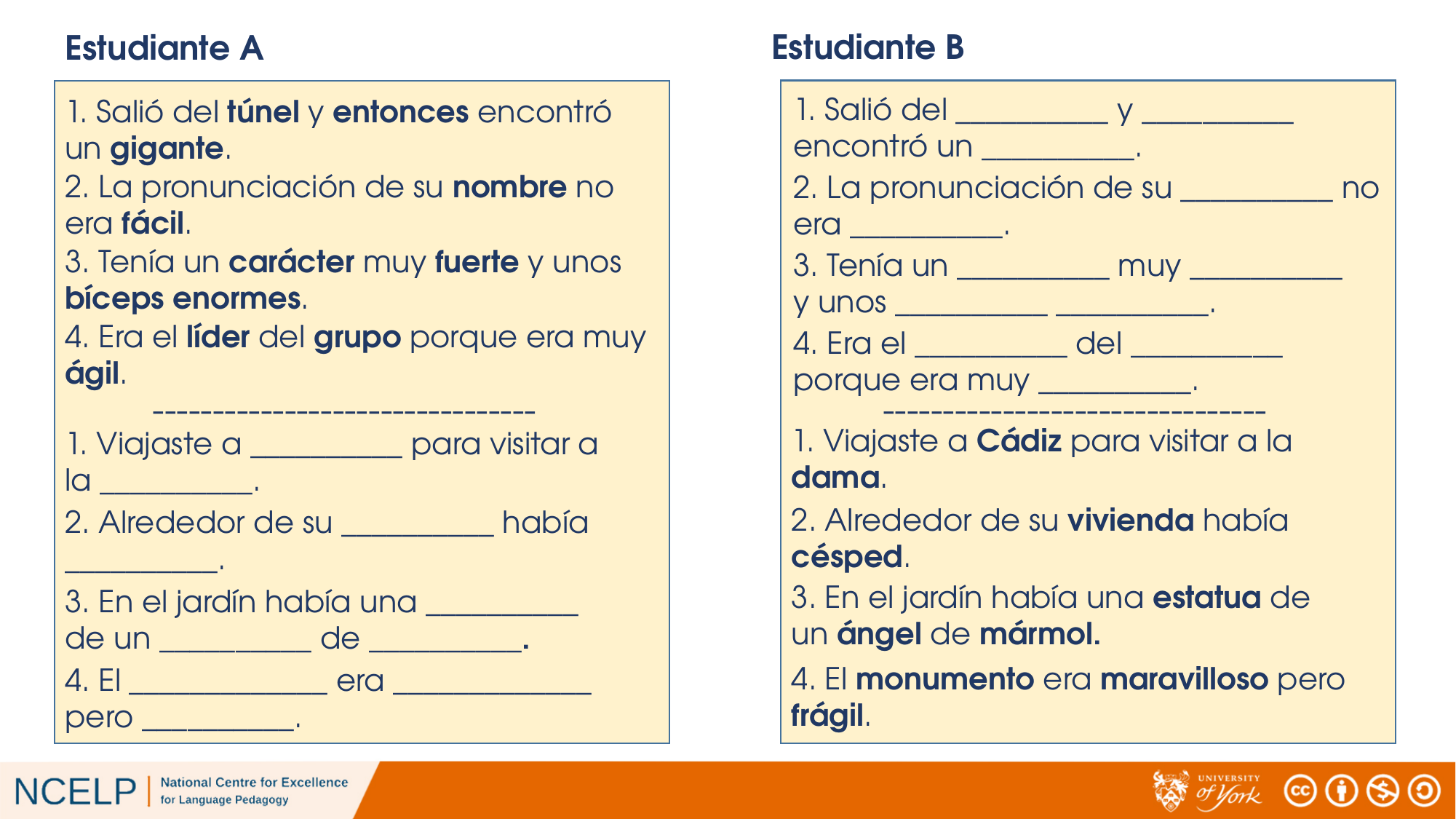

Estudiante B
# Estudiante A

1. Salió del __________ y __________ encontró un __________.
1. Salió del túnel y entonces encontró un gigante.
2. La pronunciación de su nombre no era fácil.
2. La pronunciación de su __________ no era __________.
3. Tenía un carácter muy fuerte y unos bíceps enormes.
3. Tenía un __________ muy __________ y unos __________ __________.
4. Era el líder del grupo porque era muy ágil.
4. Era el __________ del __________ porque era muy __________.
--------------------------------
--------------------------------
1. Viajaste a Cádiz para visitar a la dama.
1. Viajaste a __________ para visitar a la __________.
2. Alrededor de su vivienda había césped.
2. Alrededor de su __________ había __________.
3. En el jardín había una estatua de un ángel de mármol.
3. En el jardín había una __________ de un __________ de __________.
4. El monumento era maravilloso pero frágil.
4. El _____________ era _____________ pero __________.